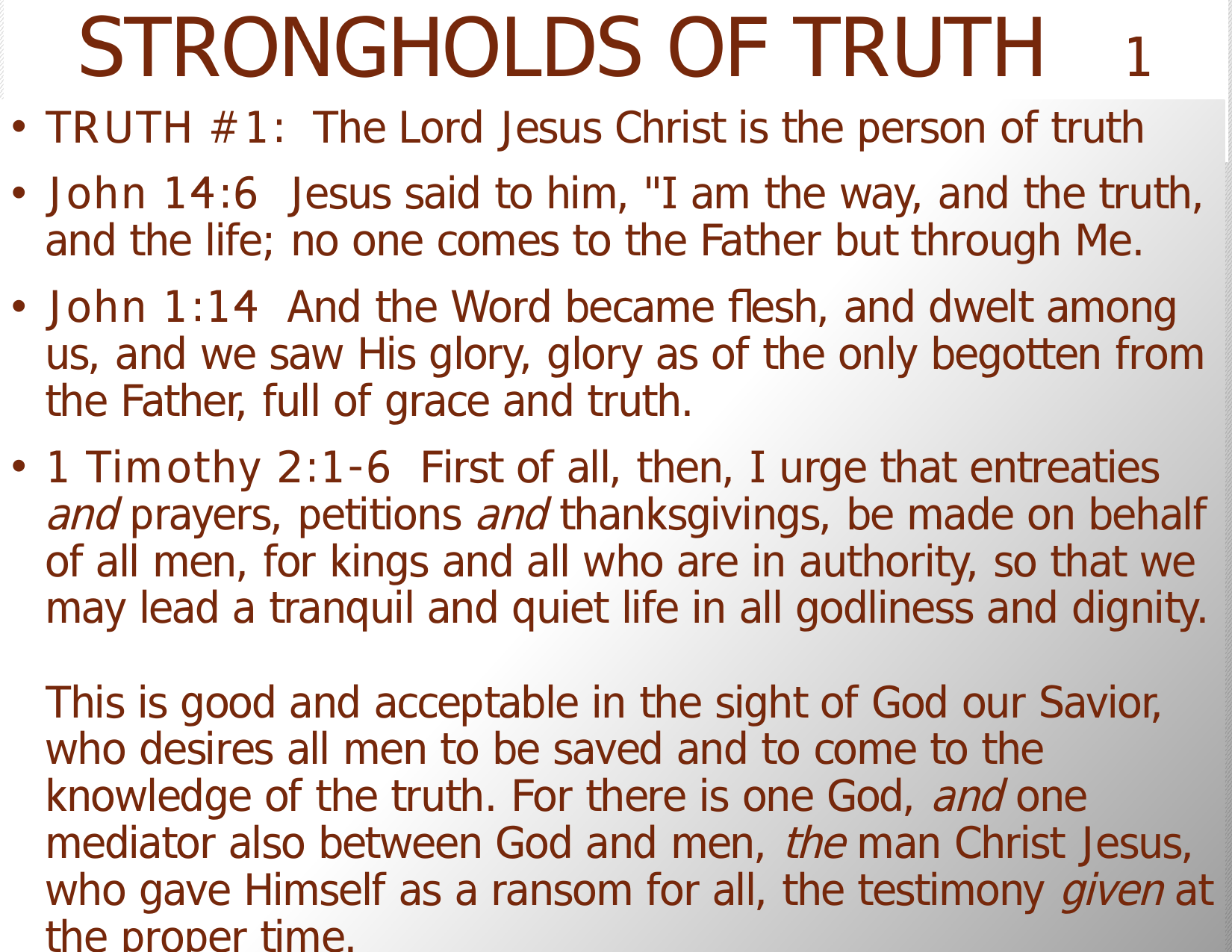

# STRONGHOLDS OF TRUTH   1
TRUTH #1:  The Lord Jesus Christ is the person of truth
John 14:6  Jesus said to him, "I am the way, and the truth, and the life; no one comes to the Father but through Me.
John 1:14  And the Word became flesh, and dwelt among us, and we saw His glory, glory as of the only begotten from the Father, full of grace and truth.
1 Timothy 2:1-6  First of all, then, I urge that entreaties and prayers, petitions and thanksgivings, be made on behalf of all men, for kings and all who are in authority, so that we may lead a tranquil and quiet life in all godliness and dignity.
This is good and acceptable in the sight of God our Savior,
who desires all men to be saved and to come to the knowledge of the truth. For there is one God, and one mediator also between God and men, the man Christ Jesus,
who gave Himself as a ransom for all, the testimony given at the proper time.